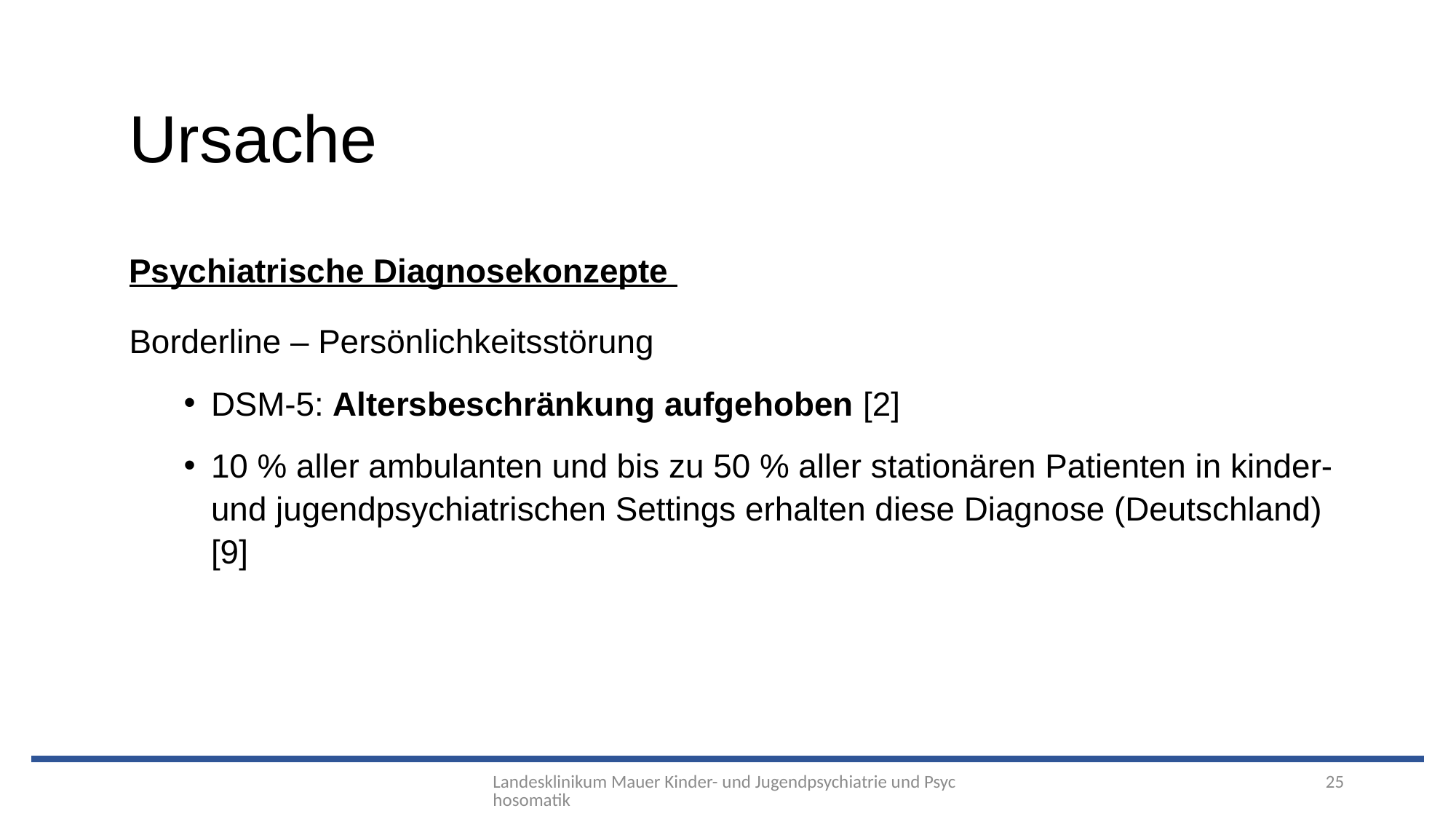

Ursache
Psychiatrische Diagnosekonzepte
Borderline – Persönlichkeitsstörung
DSM-5: Altersbeschränkung aufgehoben [2]
10 % aller ambulanten und bis zu 50 % aller stationären Patienten in kinder- und jugendpsychiatrischen Settings erhalten diese Diagnose (Deutschland) [9]
#
Landesklinikum Mauer Kinder- und Jugendpsychiatrie und Psychosomatik
25